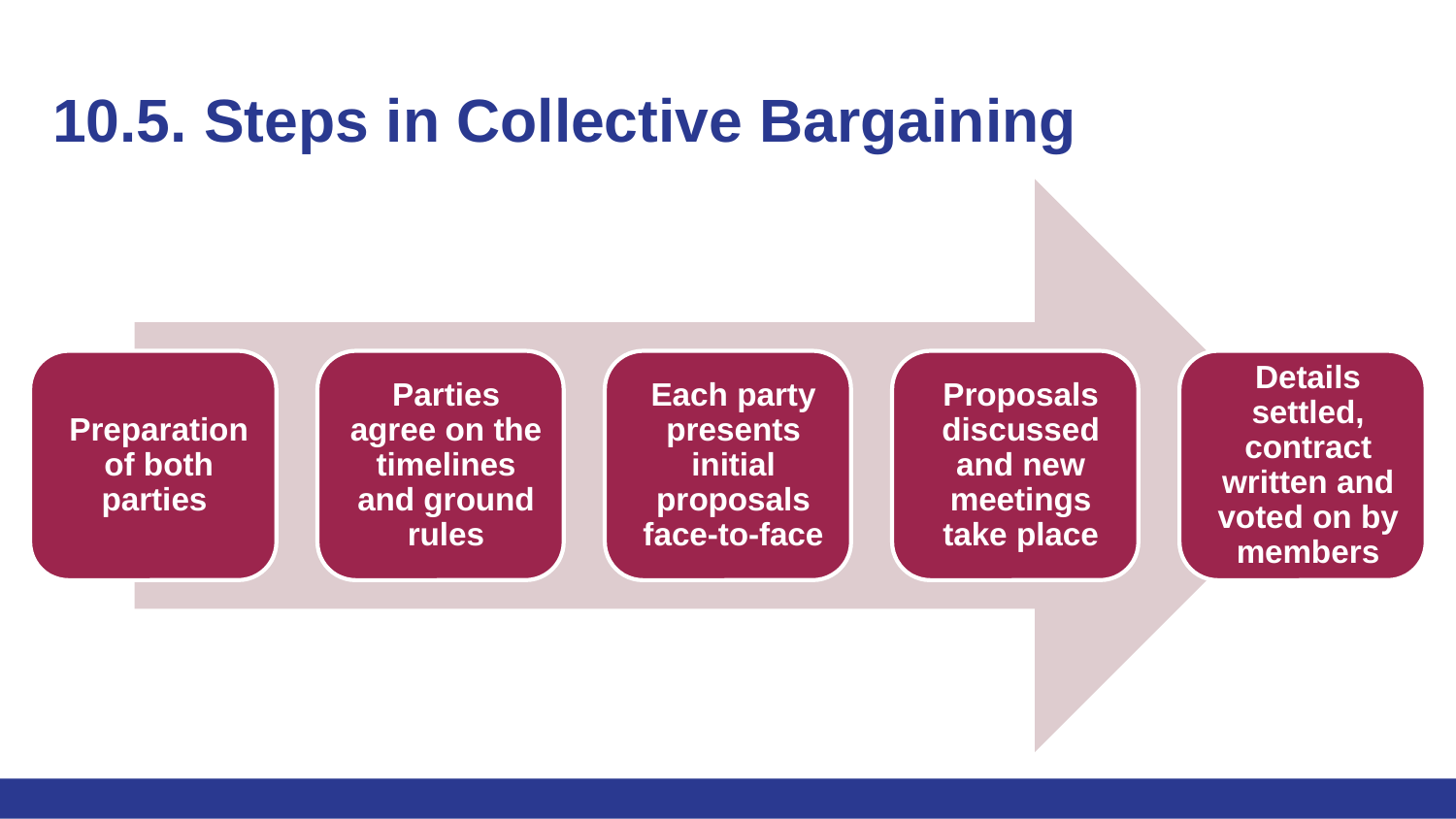

# 10.5. Steps in Collective Bargaining
Preparation of both parties
Parties agree on the timelines and ground rules
Each party presents initial proposals face-to-face
Proposals discussed and new meetings take place
Details settled, contract written and voted on by members